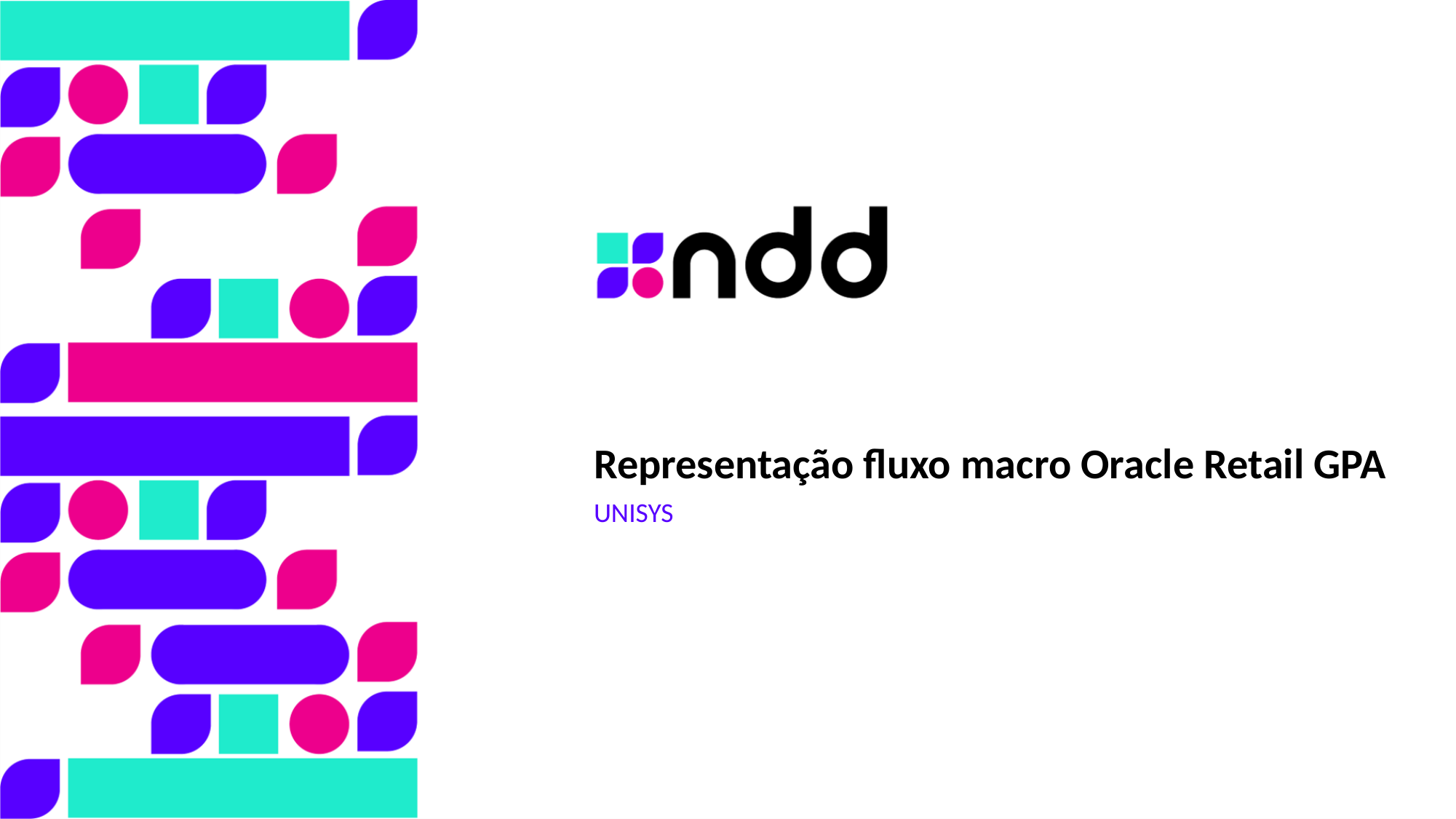

# Representação fluxo macro Oracle Retail GPA
UNISYS